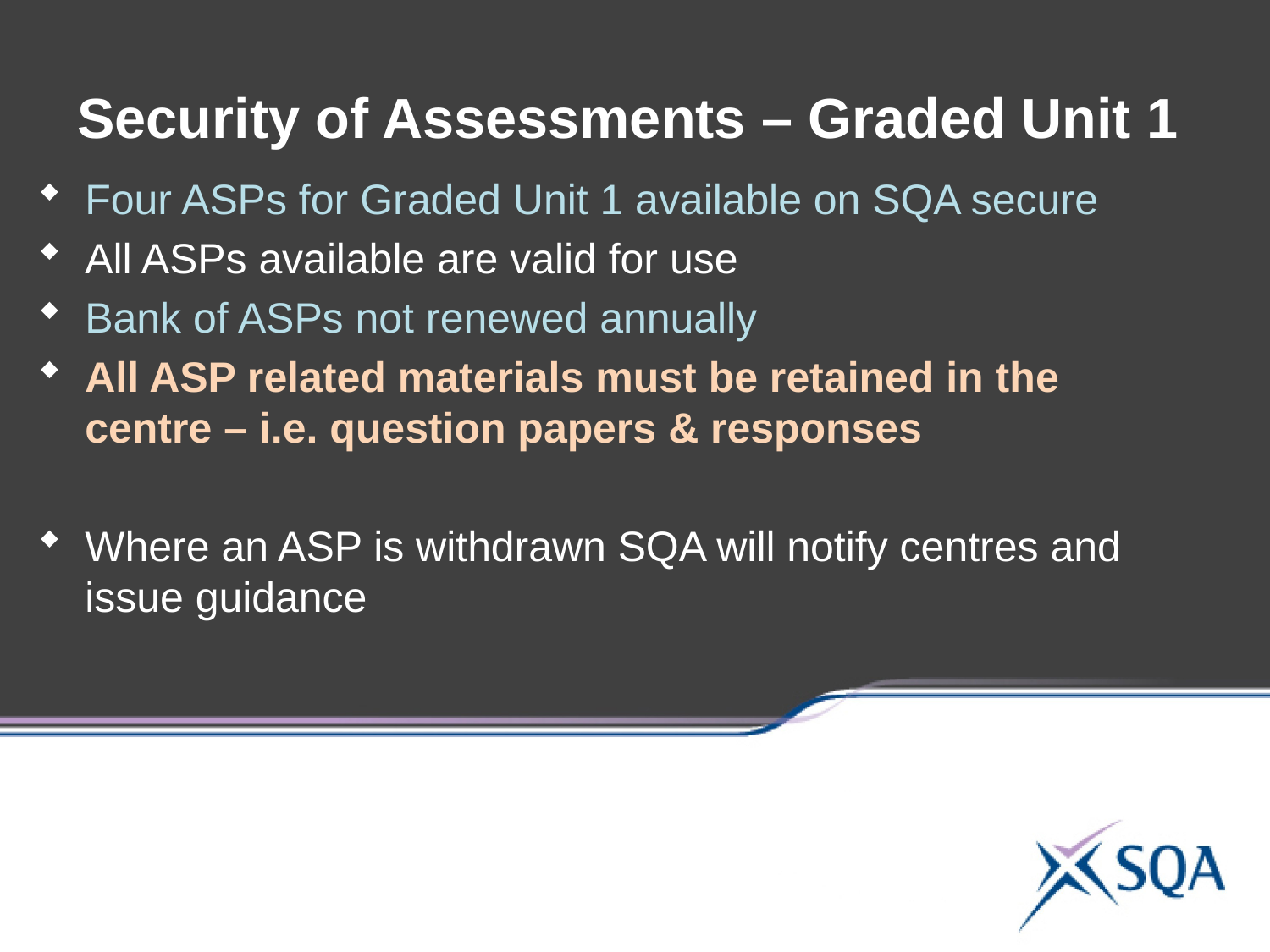

Security of Assessments – Graded Unit 1
Four ASPs for Graded Unit 1 available on SQA secure
All ASPs available are valid for use
Bank of ASPs not renewed annually
All ASP related materials must be retained in the centre – i.e. question papers & responses

Where an ASP is withdrawn SQA will notify centres and issue guidance